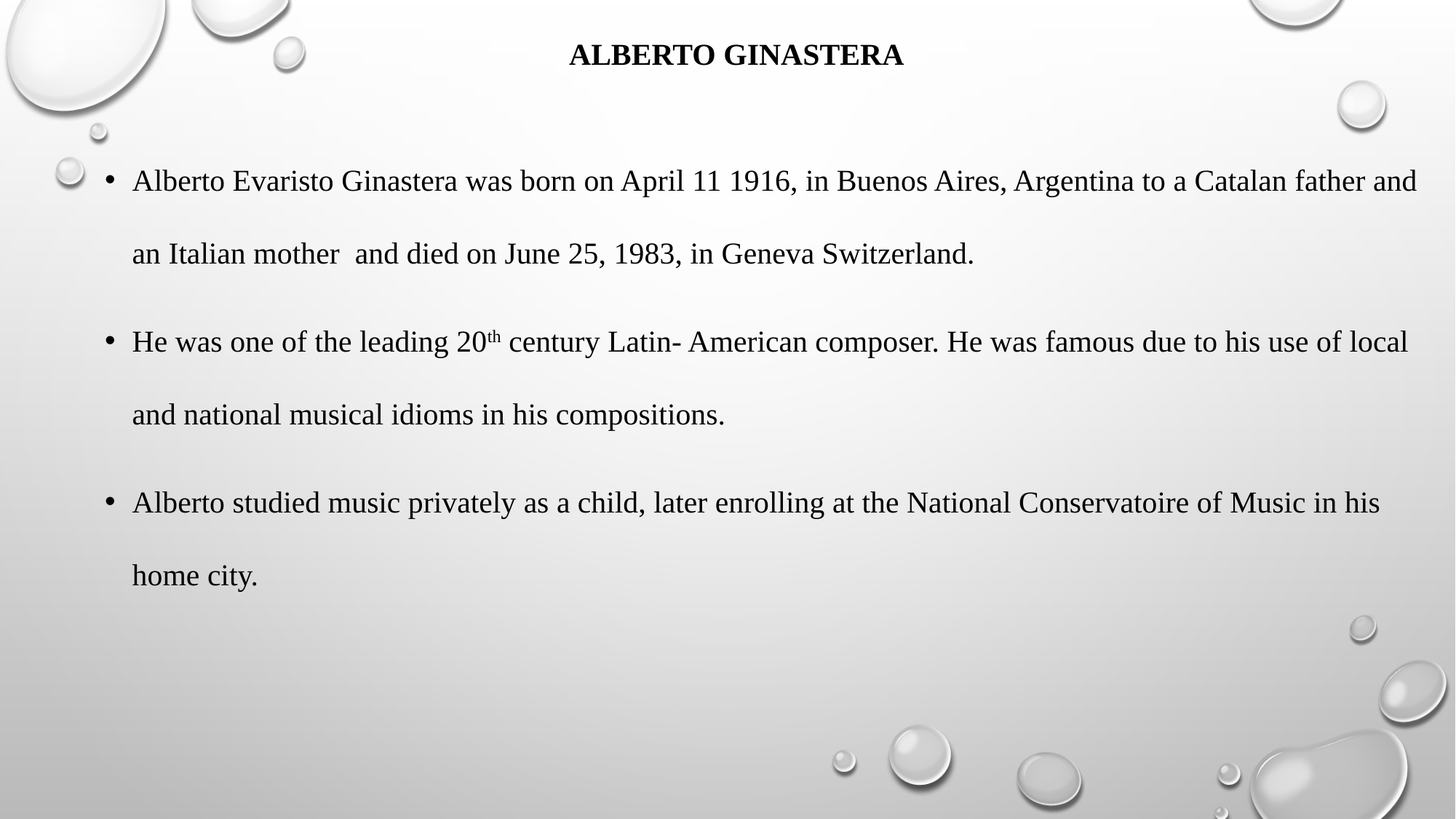

# Alberto Ginastera
Alberto Evaristo Ginastera was born on April 11 1916, in Buenos Aires, Argentina to a Catalan father and an Italian mother  and died on June 25, 1983, in Geneva Switzerland.
He was one of the leading 20th century Latin- American composer. He was famous due to his use of local and national musical idioms in his compositions.
Alberto studied music privately as a child, later enrolling at the National Conservatoire of Music in his home city.